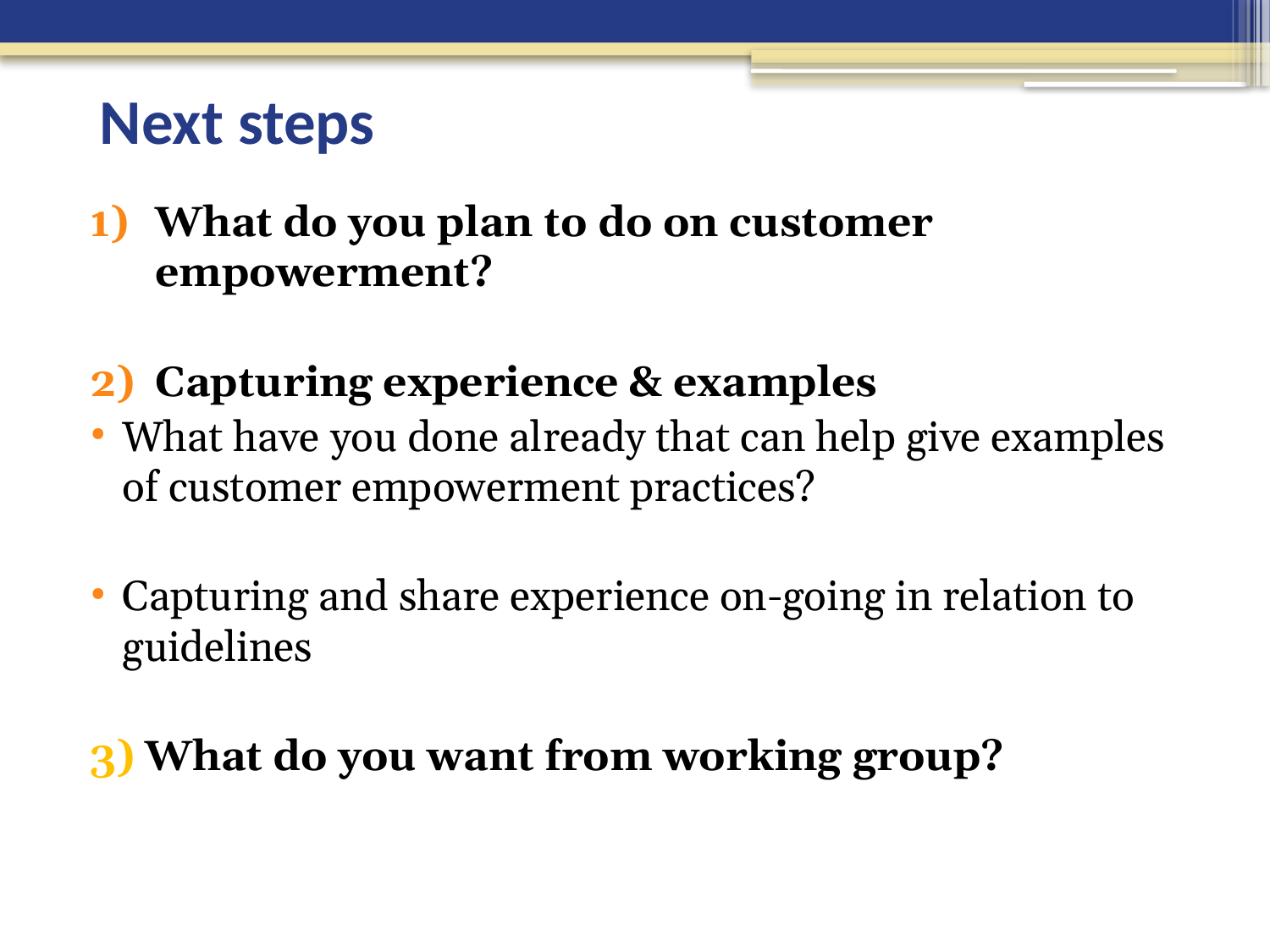

# Next steps
What do you plan to do on customer empowerment?

Capturing experience & examples
What have you done already that can help give examples of customer empowerment practices?

Capturing and share experience on-going in relation to guidelines

3) What do you want from working group?